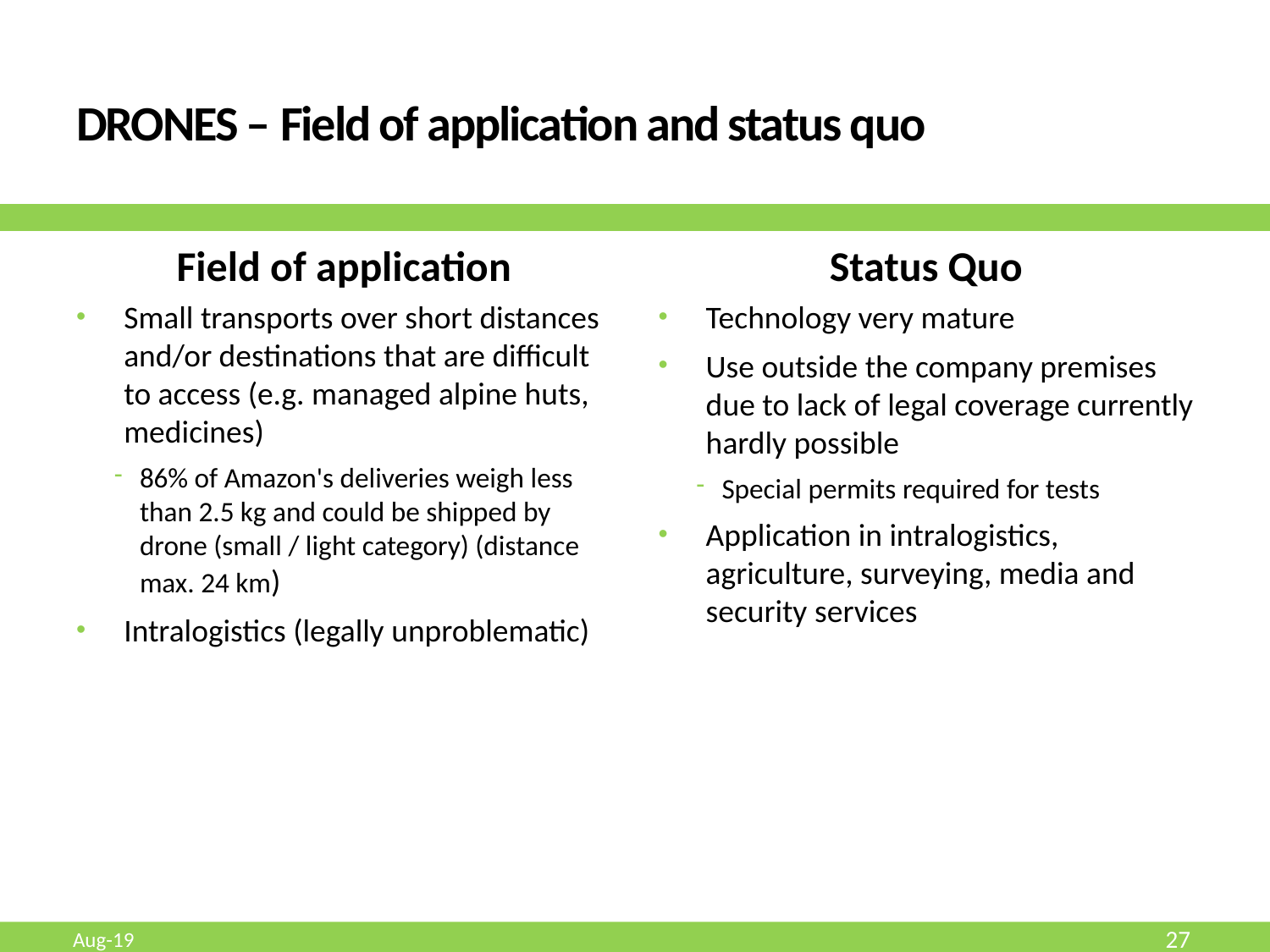

# DroneS – Field of application and status quo
Field of application
Small transports over short distances and/or destinations that are difficult to access (e.g. managed alpine huts, medicines)
86% of Amazon's deliveries weigh less than 2.5 kg and could be shipped by drone (small / light category) (distance max. 24 km)
Intralogistics (legally unproblematic)

Status Quo
Technology very mature
Use outside the company premises due to lack of legal coverage currently hardly possible
Special permits required for tests
Application in intralogistics, agriculture, surveying, media and security services

Aug-19
27